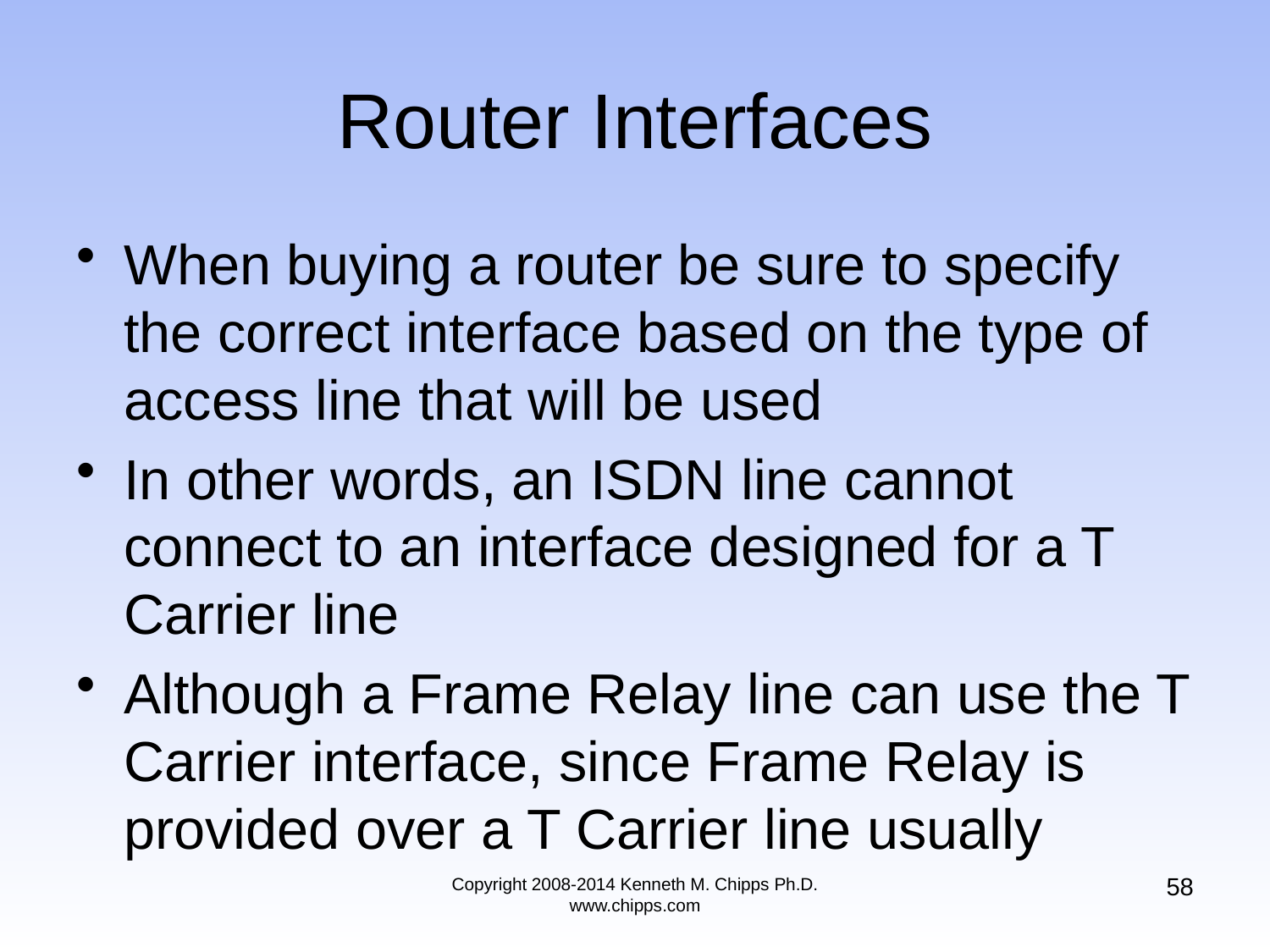

# Router Interfaces
When buying a router be sure to specify the correct interface based on the type of access line that will be used
In other words, an ISDN line cannot connect to an interface designed for a T Carrier line
Although a Frame Relay line can use the T Carrier interface, since Frame Relay is provided over a T Carrier line usually
58
Copyright 2008-2014 Kenneth M. Chipps Ph.D. www.chipps.com